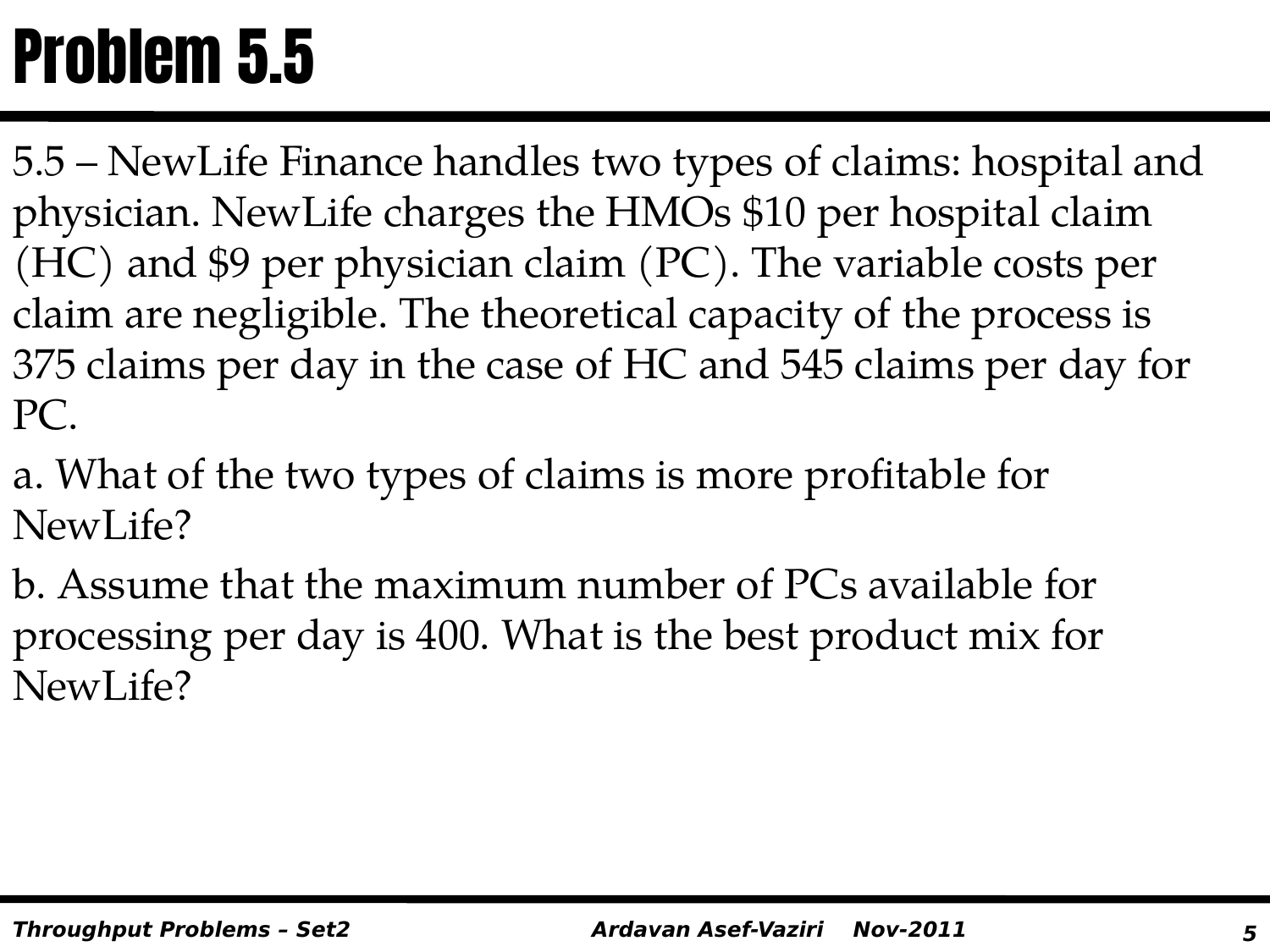

# Problem 5.5
5.5 – NewLife Finance handles two types of claims: hospital and physician. NewLife charges the HMOs $10 per hospital claim (HC) and $9 per physician claim (PC). The variable costs per claim are negligible. The theoretical capacity of the process is 375 claims per day in the case of HC and 545 claims per day for PC.
a. What of the two types of claims is more profitable for NewLife?
b. Assume that the maximum number of PCs available for processing per day is 400. What is the best product mix for NewLife?